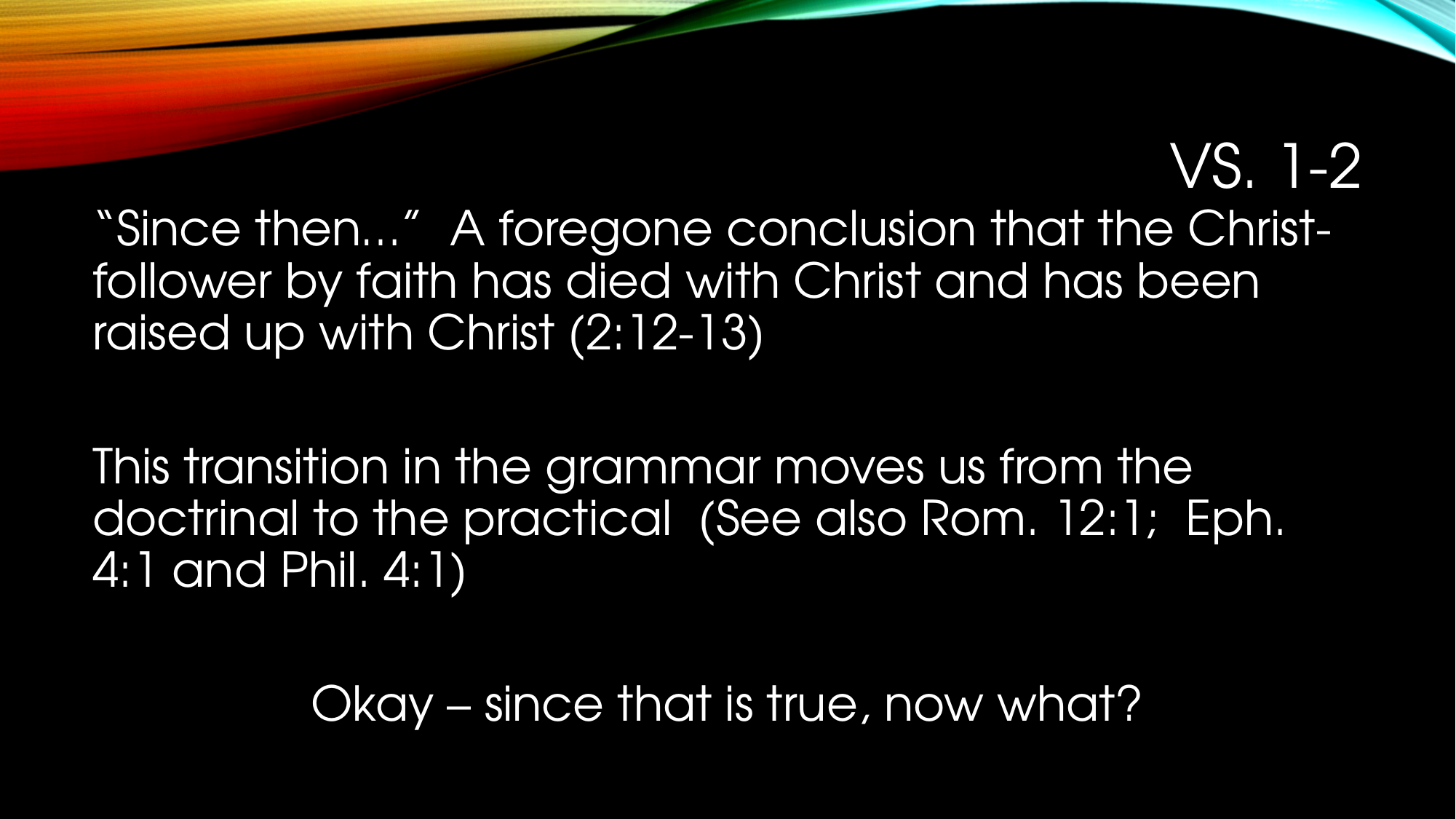

# Vs. 1-2
“Since then…”  A foregone conclusion that the Christ-follower by faith has died with Christ and has been raised up with Christ (2:12-13)

This transition in the grammar moves us from the doctrinal to the practical  (See also Rom. 12:1;  Eph. 4:1 and Phil. 4:1)

Okay – since that is true, now what?